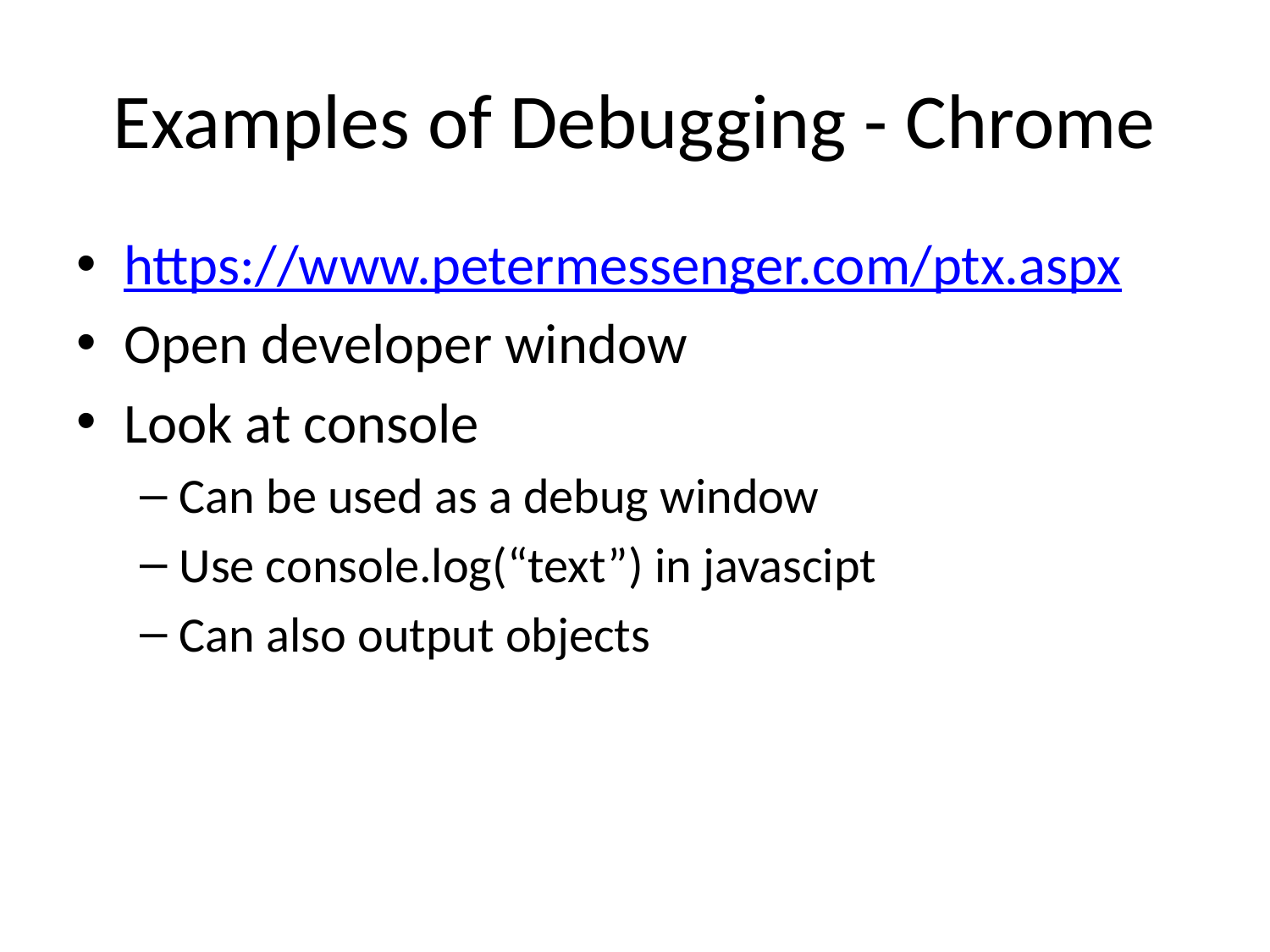

# Examples of Debugging - Chrome
https://www.petermessenger.com/ptx.aspx
Open developer window
Look at console
Can be used as a debug window
Use console.log(“text”) in javascipt
Can also output objects